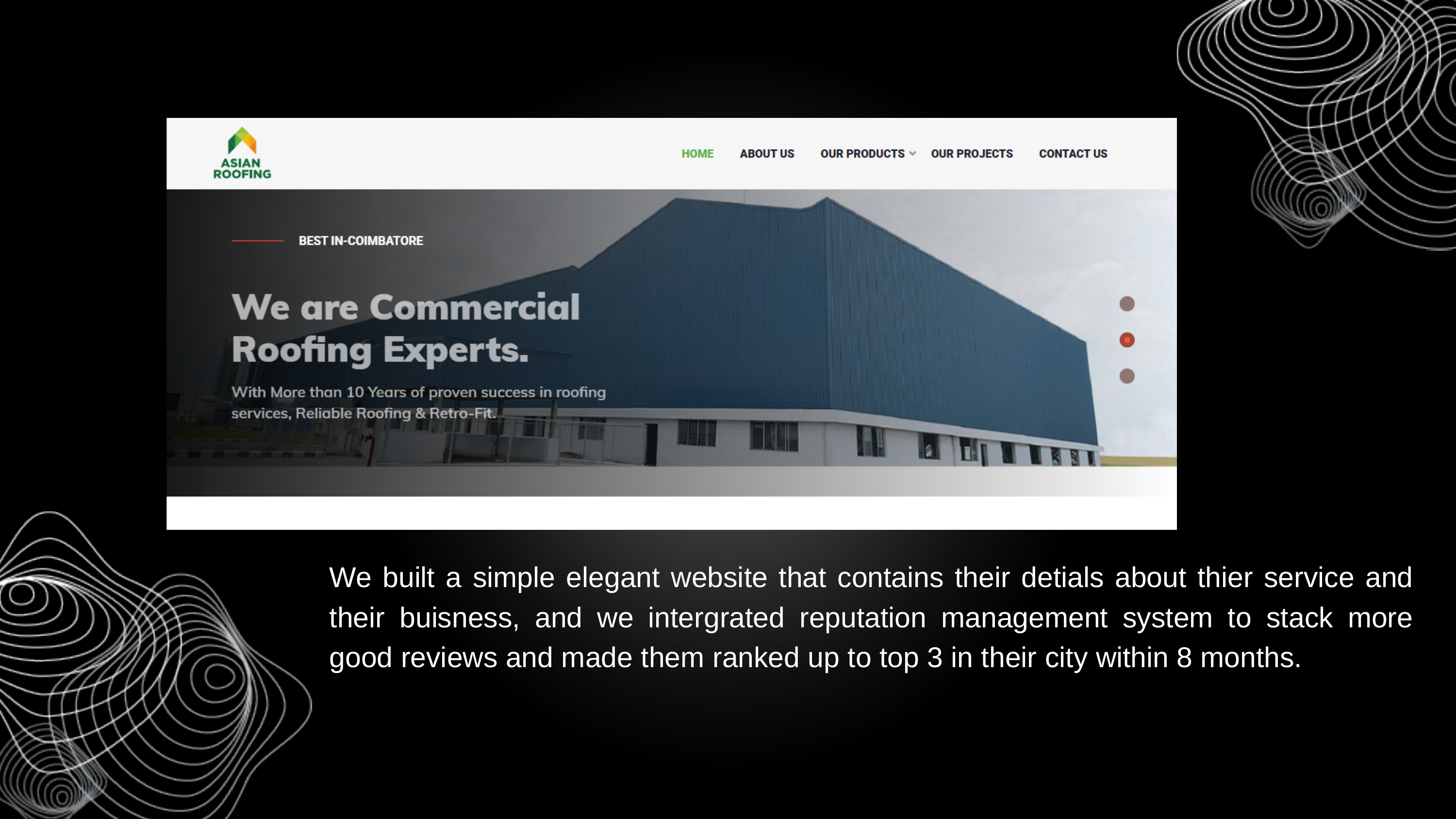

We built a simple elegant website that contains their detials about thier service and their buisness, and we intergrated reputation management system to stack more good reviews and made them ranked up to top 3 in their city within 8 months.